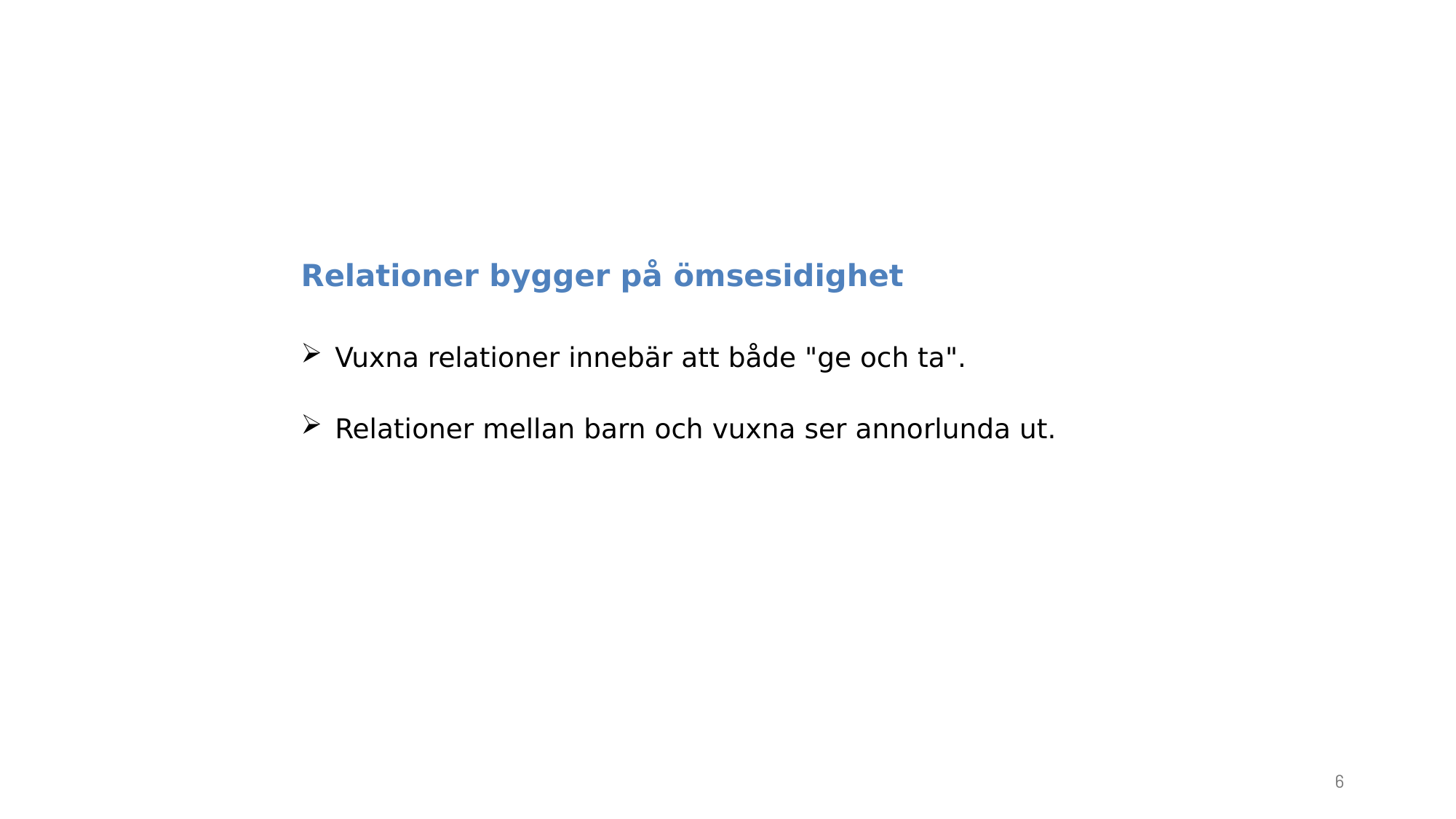

Relationer bygger på ömsesidighet

Vuxna relationer innebär att både "ge och ta".

Relationer mellan barn och vuxna ser annorlunda ut.
6